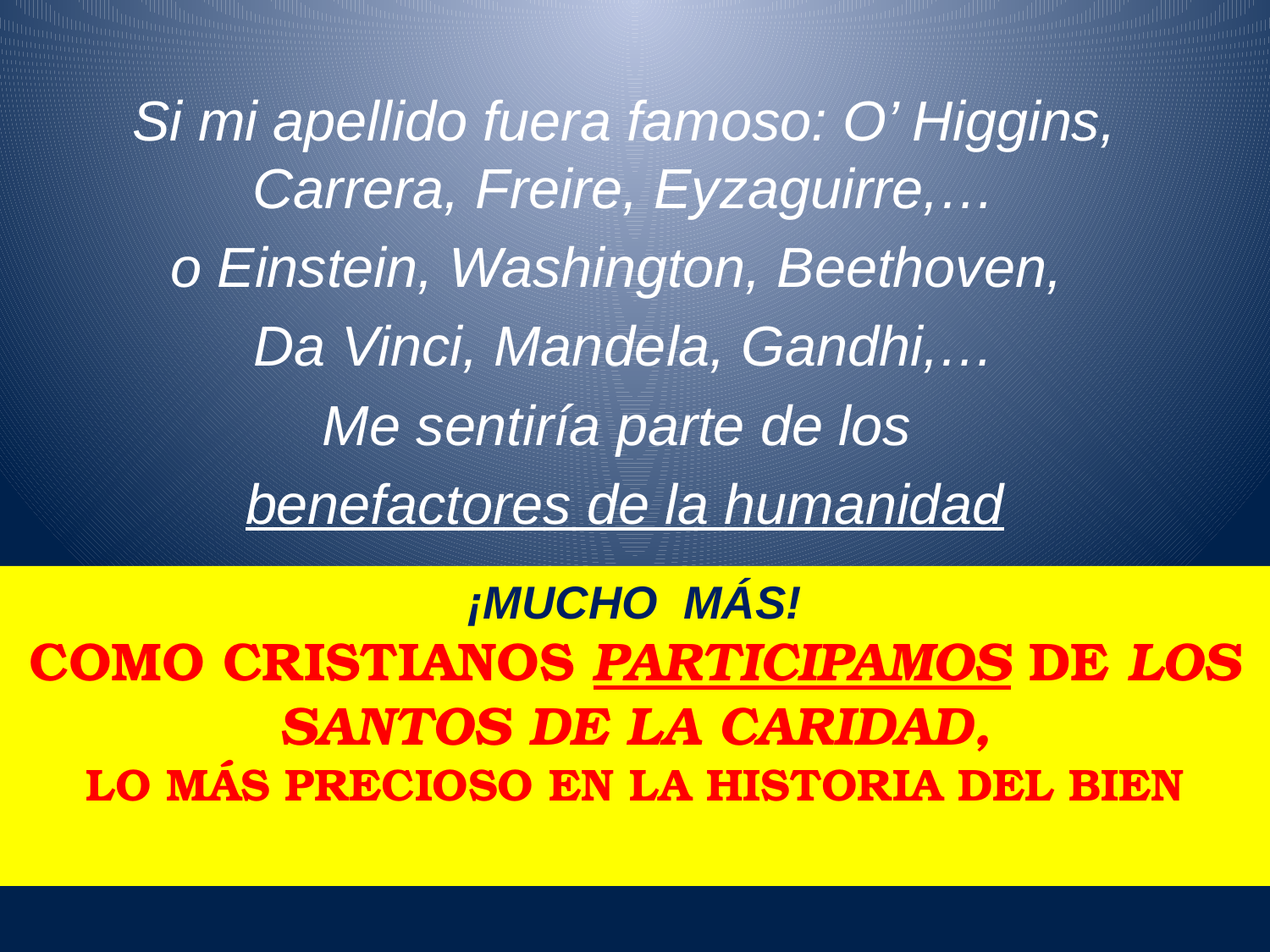

Si mi apellido fuera famoso: O’ Higgins, Carrera, Freire, Eyzaguirre,…
o Einstein, Washington, Beethoven,
Da Vinci, Mandela, Gandhi,…
Me sentiría parte de los
benefactores de la humanidad
# ¡Mucho  más! Como cristianos participamos de los santos de la caridad, lo más precioso en la historia del bien